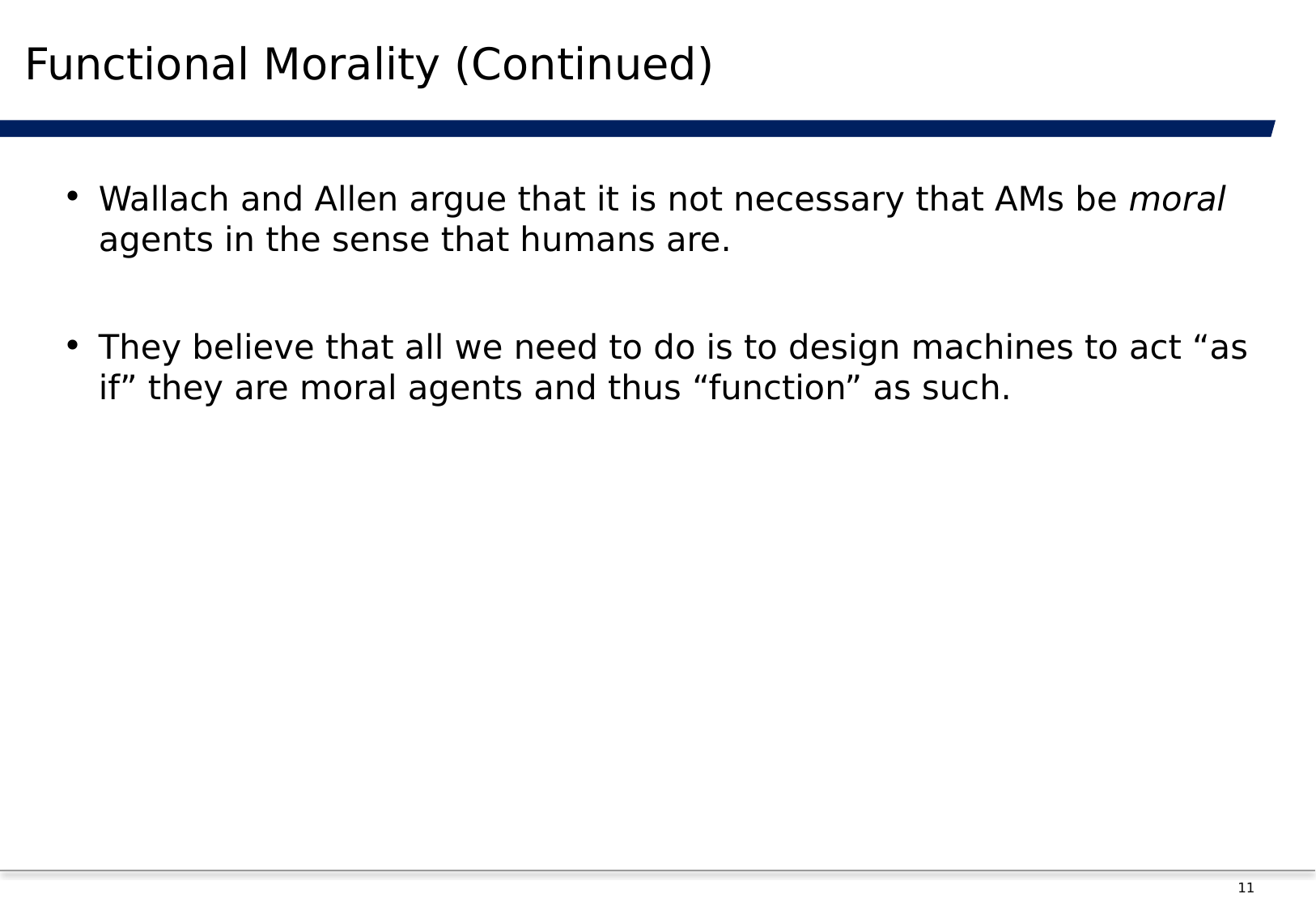

# Functional Morality (Continued)
Wallach and Allen argue that it is not necessary that AMs be moral agents in the sense that humans are.

They believe that all we need to do is to design machines to act “as if” they are moral agents and thus “function” as such.